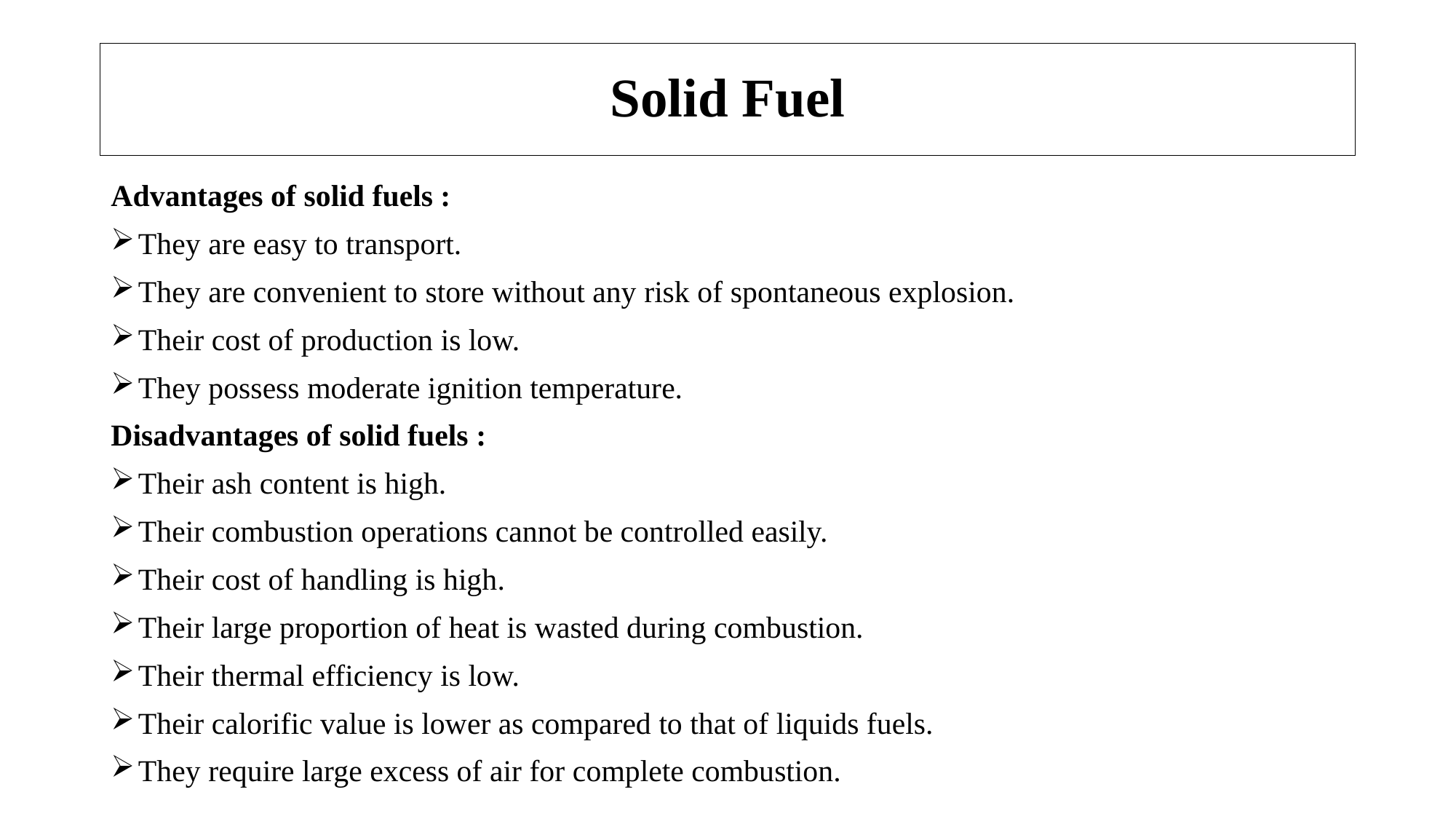

# Solid Fuel
Advantages of solid fuels :
They are easy to transport.
They are convenient to store without any risk of spontaneous explosion.
Their cost of production is low.
They possess moderate ignition temperature.
Disadvantages of solid fuels :
Their ash content is high.
Their combustion operations cannot be controlled easily.
Their cost of handling is high.
Their large proportion of heat is wasted during combustion.
Their thermal efficiency is low.
Their calorific value is lower as compared to that of liquids fuels.
They require large excess of air for complete combustion.